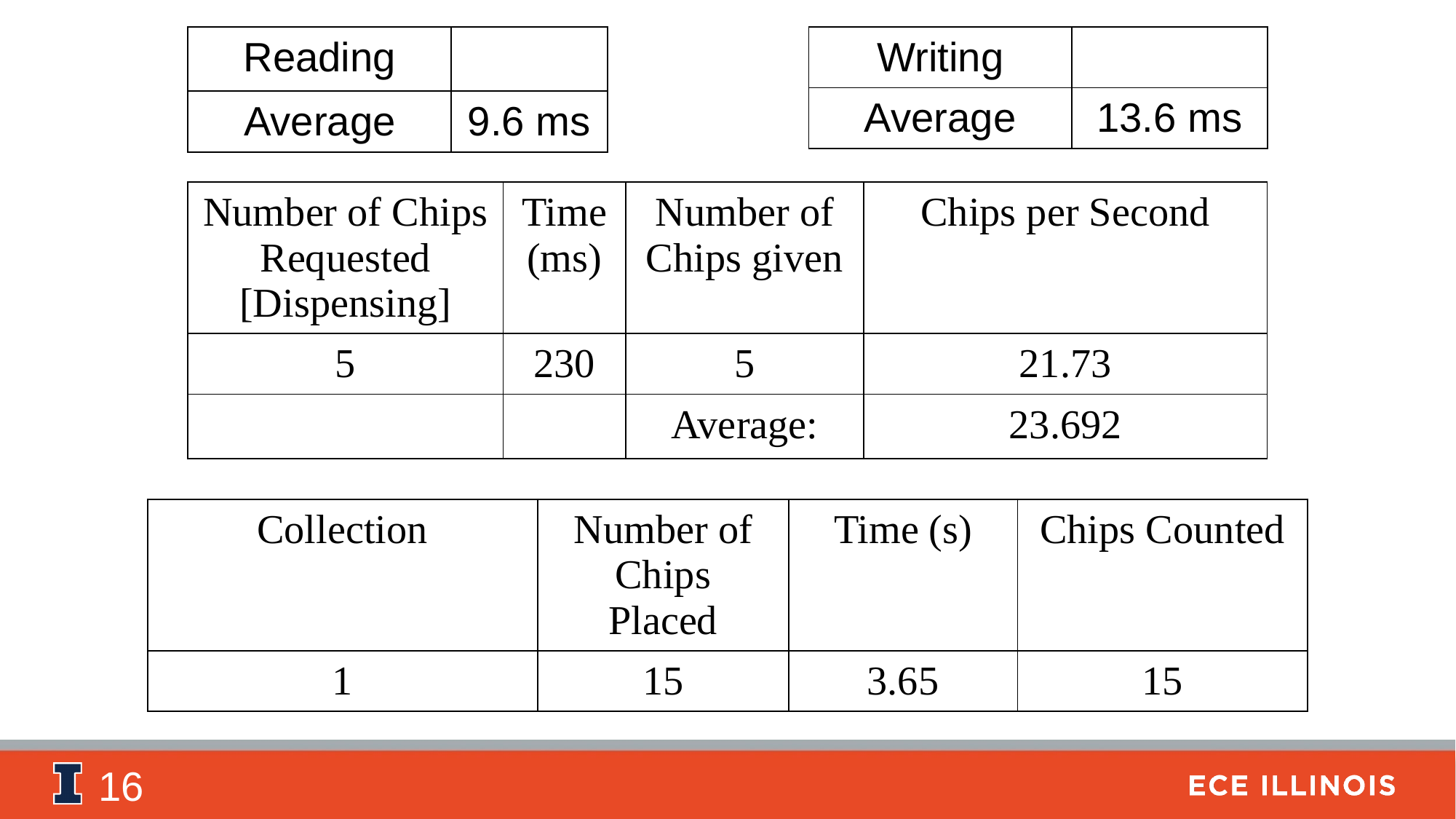

| Writing |  |
| --- | --- |
| Average | 13.6 ms |
| Reading |  |
| --- | --- |
| Average | 9.6 ms |
| Number of Chips Requested [Dispensing] | Time (ms) | Number of Chips given | Chips per Second |
| --- | --- | --- | --- |
| 5 | 230 | 5 | 21.73 |
|  |  | Average: | 23.692 |
| Collection | Number of Chips Placed | Time (s) | Chips Counted |
| --- | --- | --- | --- |
| 1 | 15 | 3.65 | 15 |
16